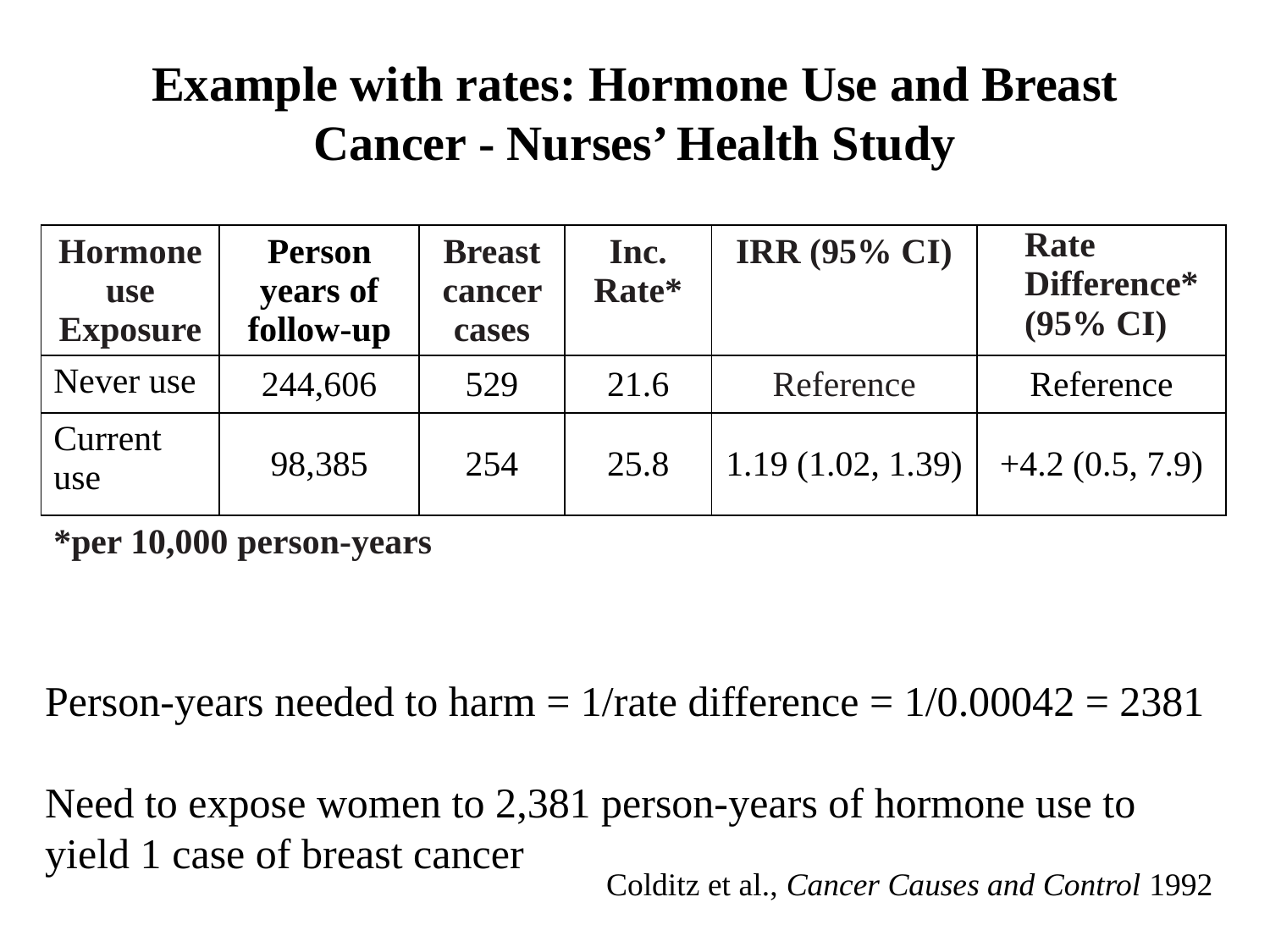

# Example with rates: Hormone Use and Breast Cancer - Nurses’ Health Study
| Hormone use Exposure | Person years of follow-up | Breast cancer cases | Inc. Rate\* | IRR (95% CI) | Rate Difference\* (95% CI) |
| --- | --- | --- | --- | --- | --- |
| Never use | 244,606 | 529 | 21.6 | Reference | Reference |
| Current use | 98,385 | 254 | 25.8 | 1.19 (1.02, 1.39) | +4.2 (0.5, 7.9) |
| \*per 10,000 person-years |  |  |  |  |  |
Person-years needed to harm = 1/rate difference = 1/0.00042 = 2381

Need to expose women to 2,381 person-years of hormone use to yield 1 case of breast cancer
Colditz et al., Cancer Causes and Control 1992